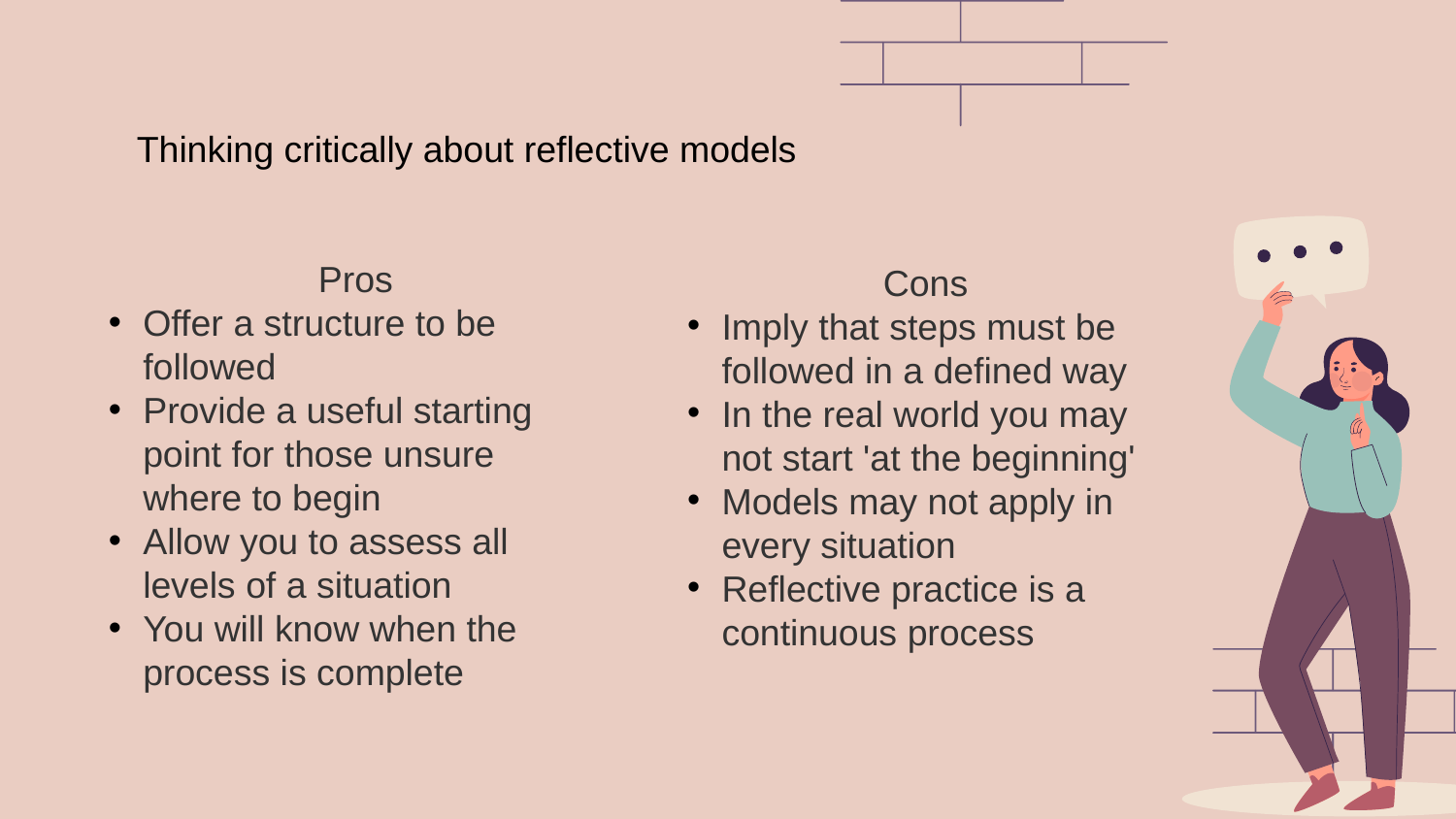

Thinking critically about reflective models

Pros
Offer a structure to be followed
Provide a useful starting point for those unsure where to begin
Allow you to assess all levels of a situation
You will know when the process is complete
Cons
Imply that steps must be followed in a defined way
In the real world you may not start 'at the beginning'
Models may not apply in every situation
Reflective practice is a continuous process